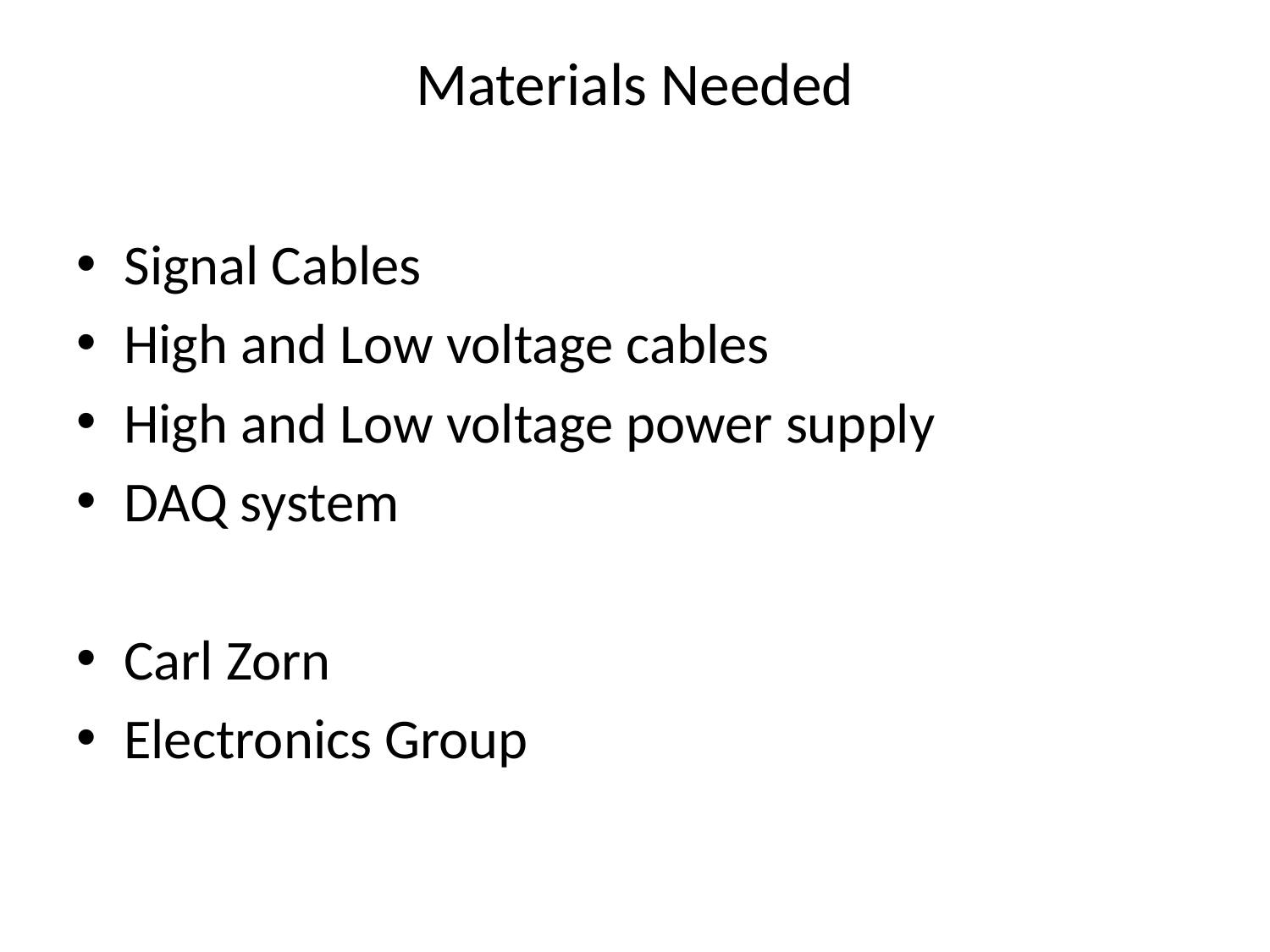

# Materials Needed
Signal Cables
High and Low voltage cables
High and Low voltage power supply
DAQ system

Carl Zorn
Electronics Group